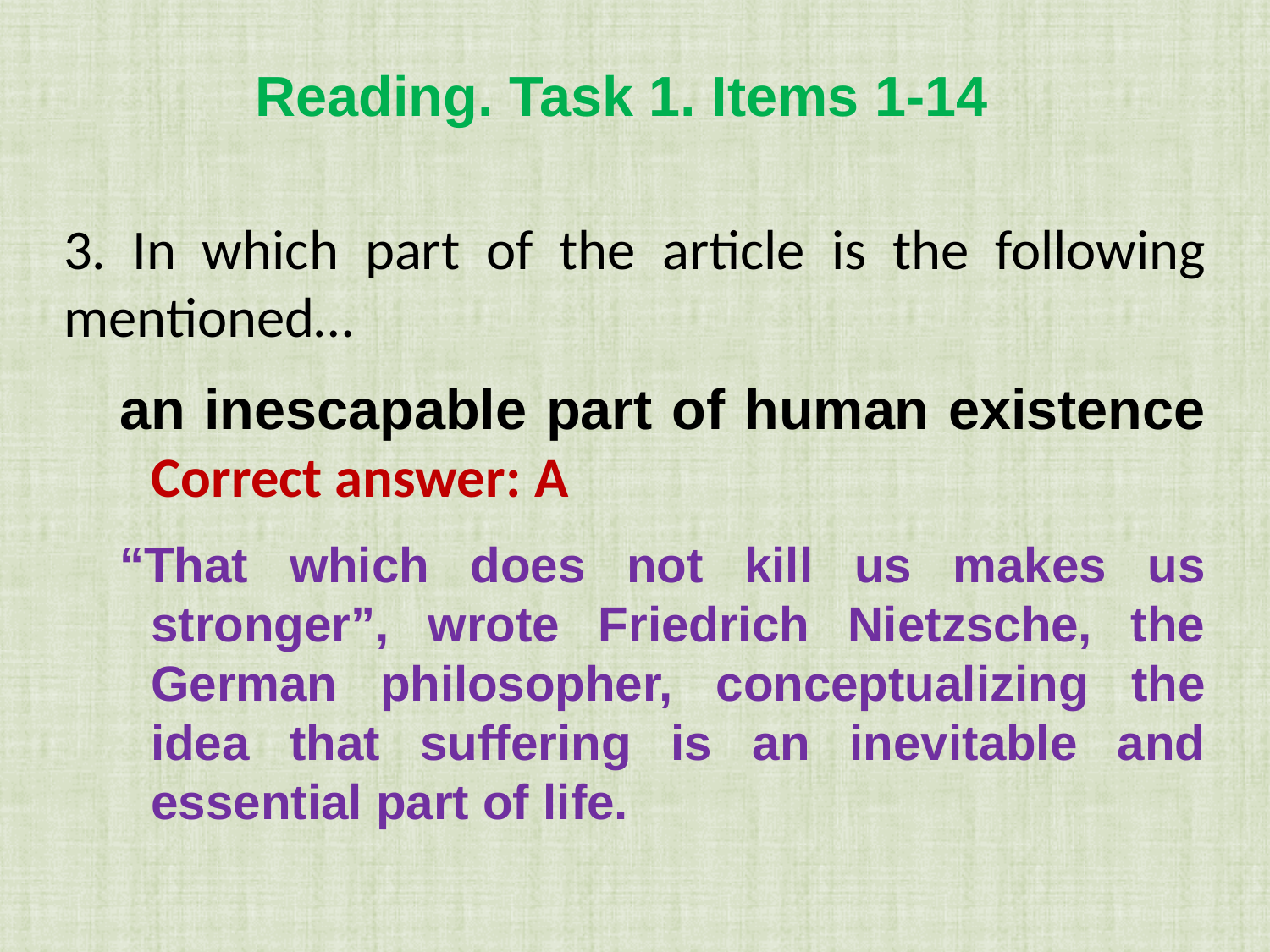

Reading. Task 1. Items 1-14

3. In which part of the article is the following mentioned…
an inescapable part of human existence Correct answer: A
“That which does not kill us makes us stronger”, wrote Friedrich Nietzsche, the German philosopher, conceptualizing the idea that suffering is an inevitable and essential part of life.